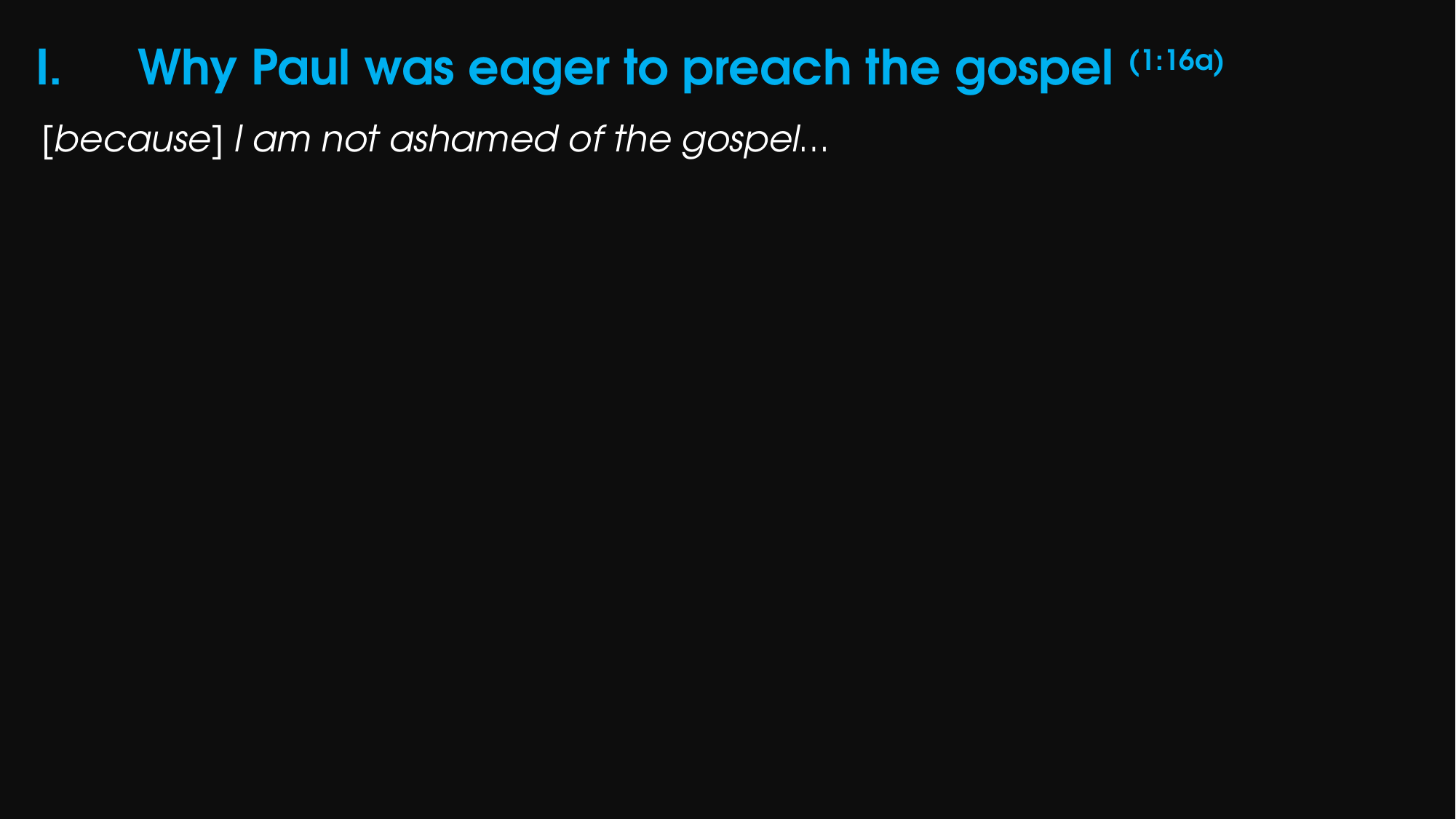

Why Paul was eager to preach the gospel (1:16a)
[because] I am not ashamed of the gospel…